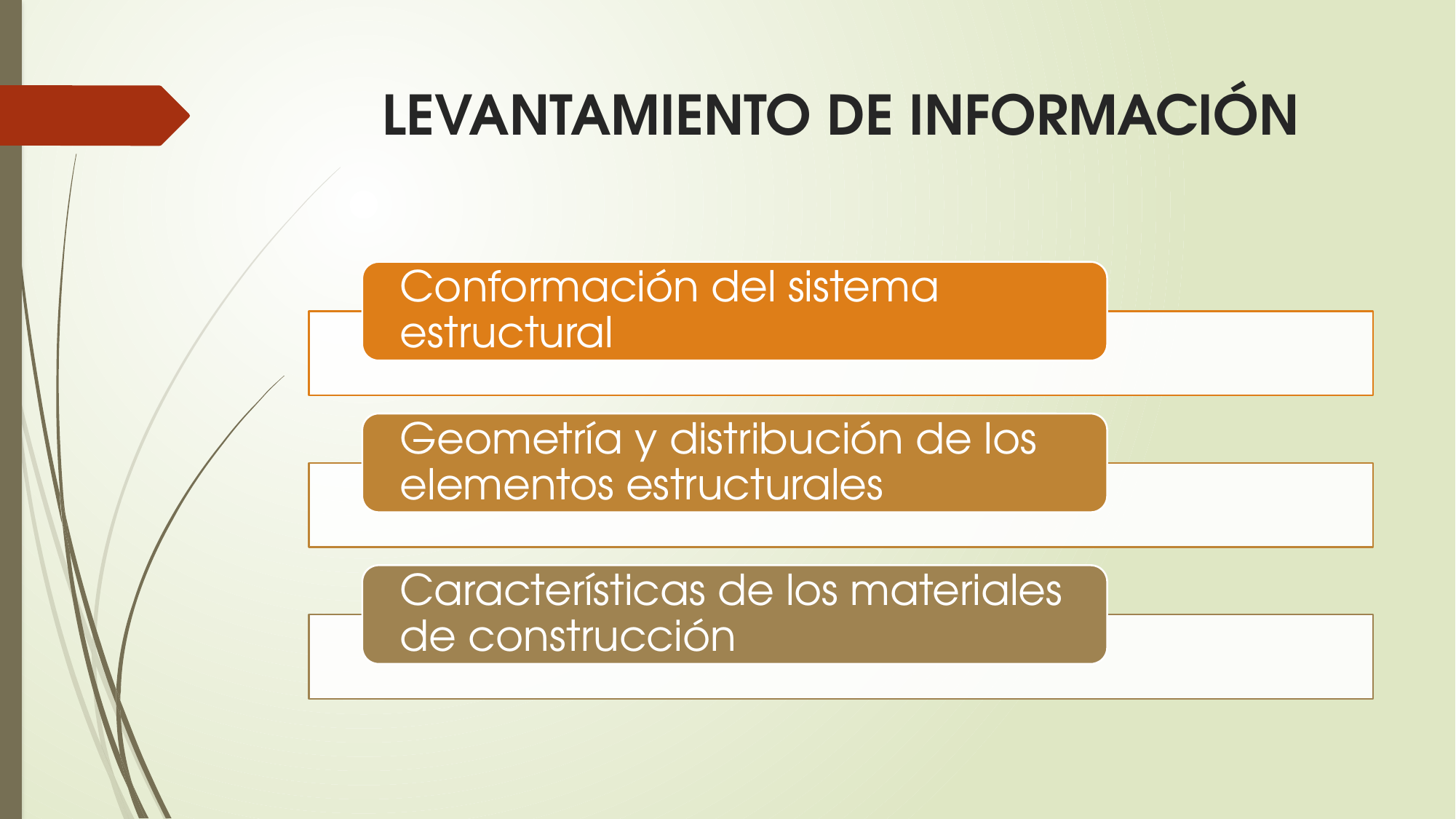

# LEVANTAMIENTO DE INFORMACIÓN
Conformación del sistema estructural
Geometría y distribución de los elementos estructurales
Características de los materiales de construcción